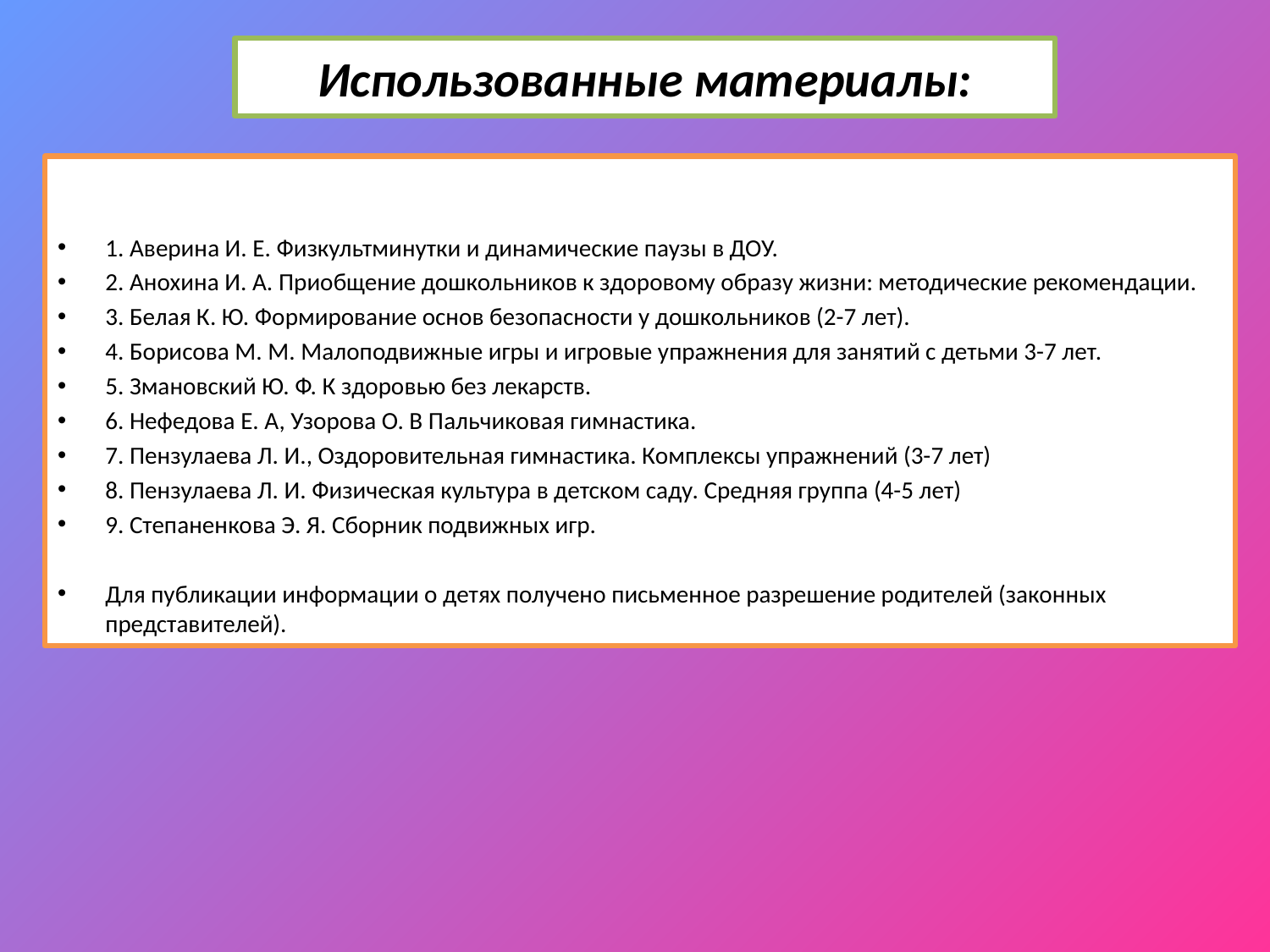

# Использованные материалы:

1. Аверина И. Е. Физкультминутки и динамические паузы в ДОУ.
2. Анохина И. А. Приобщение дошкольников к здоровому образу жизни: методические рекомендации.
3. Белая К. Ю. Формирование основ безопасности у дошкольников (2-7 лет).
4. Борисова М. М. Малоподвижные игры и игровые упражнения для занятий с детьми 3-7 лет.
5. Змановский Ю. Ф. К здоровью без лекарств.
6. Нефедова Е. А, Узорова О. В Пальчиковая гимнастика.
7. Пензулаева Л. И., Оздоровительная гимнастика. Комплексы упражнений (3-7 лет)
8. Пензулаева Л. И. Физическая культура в детском саду. Средняя группа (4-5 лет)
9. Степаненкова Э. Я. Сборник подвижных игр.

Для публикации информации о детях получено письменное разрешение родителей (законных представителей).